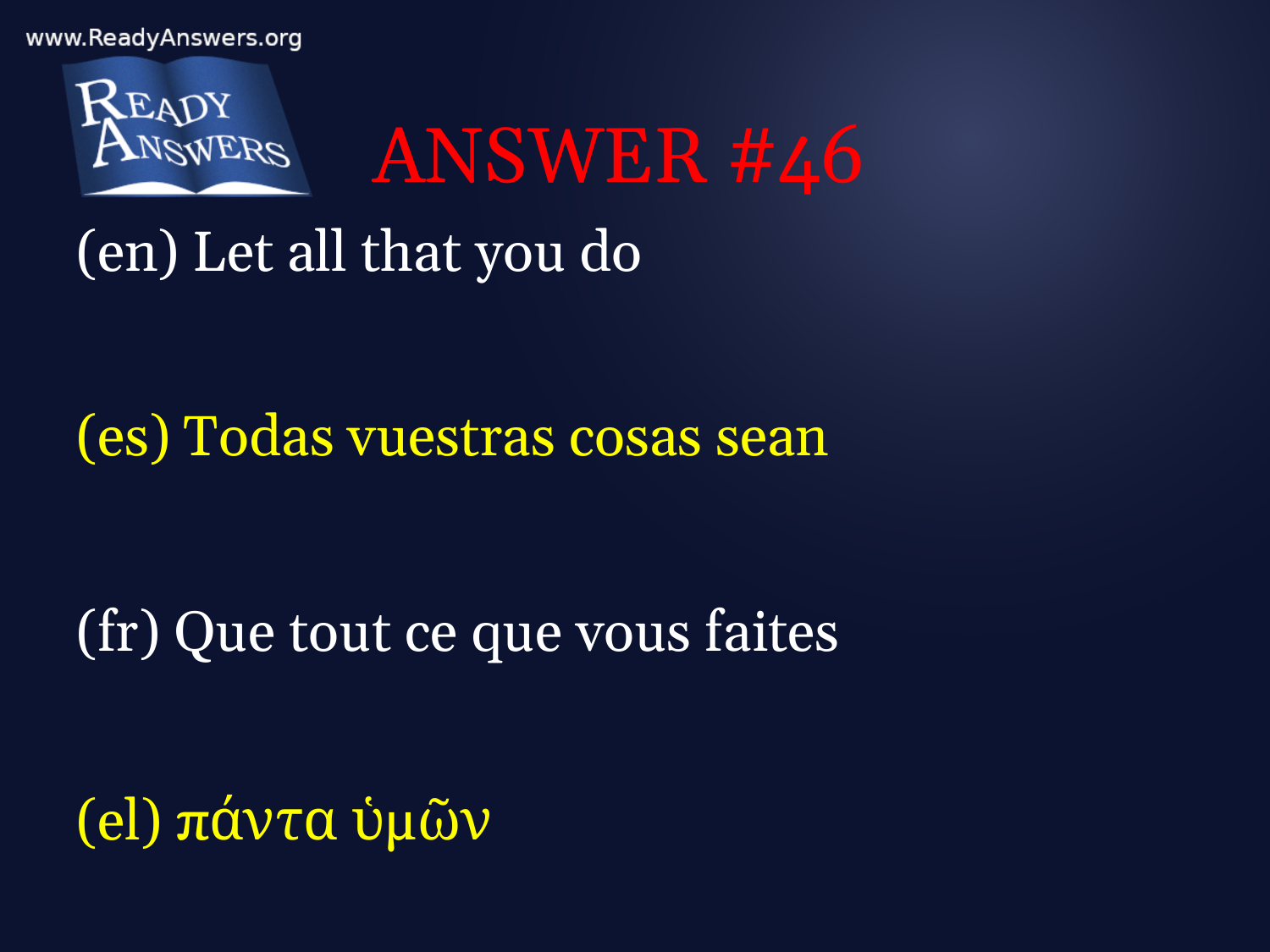

# ANSWER #46
(en) Let all that you do
(es) Todas vuestras cosas sean
(fr) Que tout ce que vous faites
(el) πάντα ὑμῶν